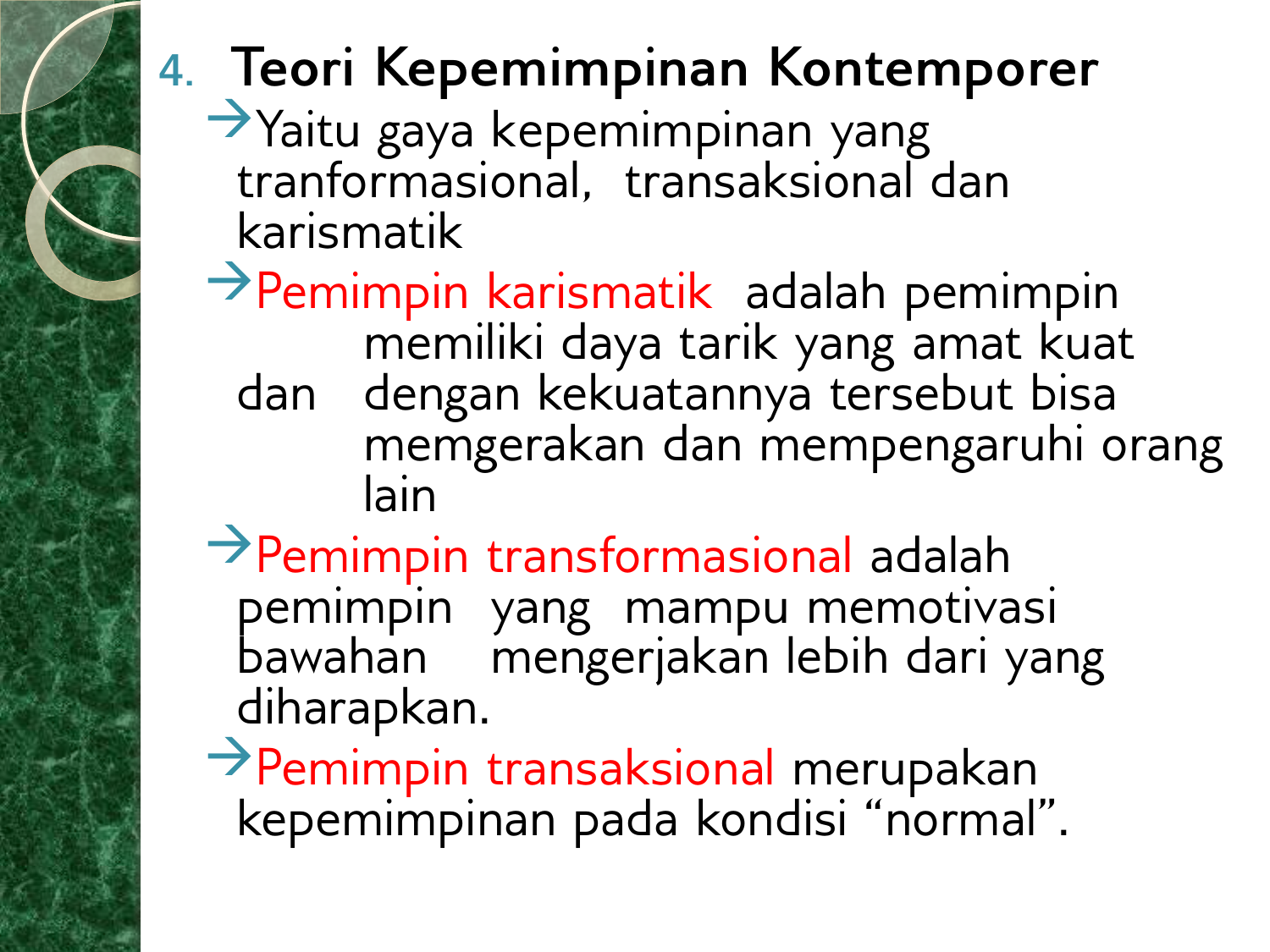

Teori Kepemimpinan Kontemporer
Yaitu gaya kepemimpinan yang 	tranformasional,  transaksional dan 	karismatik
Pemimpin karismatik  adalah pemimpin 	memiliki daya tarik yang amat kuat dan 	dengan kekuatannya tersebut bisa 	memgerakan dan mempengaruhi orang 	lain
Pemimpin transformasional adalah pemimpin 	yang  mampu memotivasi bawahan 	mengerjakan lebih dari yang diharapkan.
Pemimpin transaksional merupakan 	kepemimpinan pada kondisi “normal”.